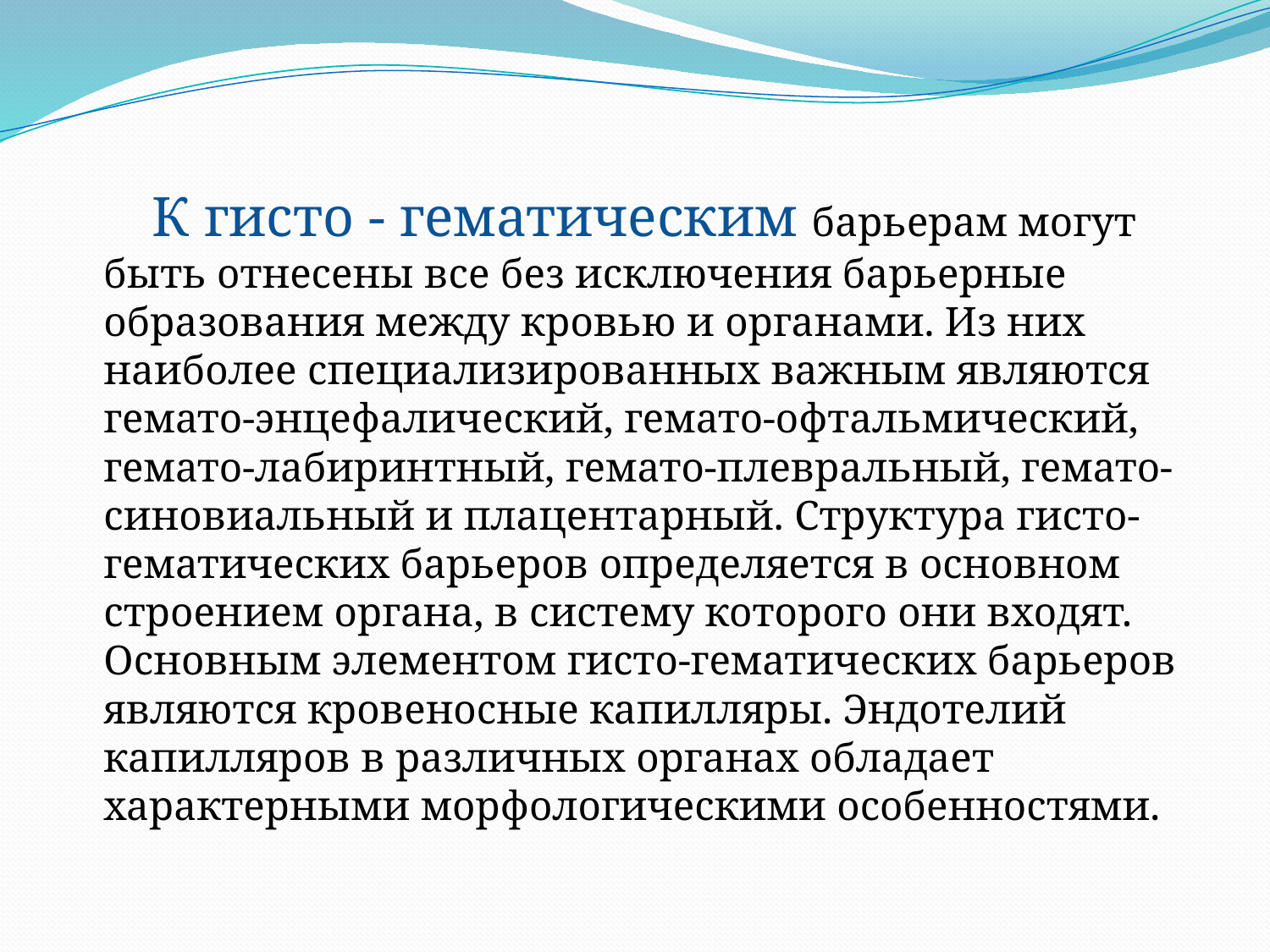

К гисто - гематическим барьерам могут быть отнесены все без исключения барьерные образования между кровью и органами. Из них наиболее специализированных важным являются гемато-энцефалический, гемато-офтальмический, гемато-лабиринтный, гемато-плевральный, гемато-синовиальный и плацентарный. Структура гисто-гематических барьеров определяется в основном строением органа, в систему которого они входят. Основным элементом гисто-гематических барьеров являются кровеносные капилляры. Эндотелий капилляров в различных органах обладает характерными морфологическими особенностями.